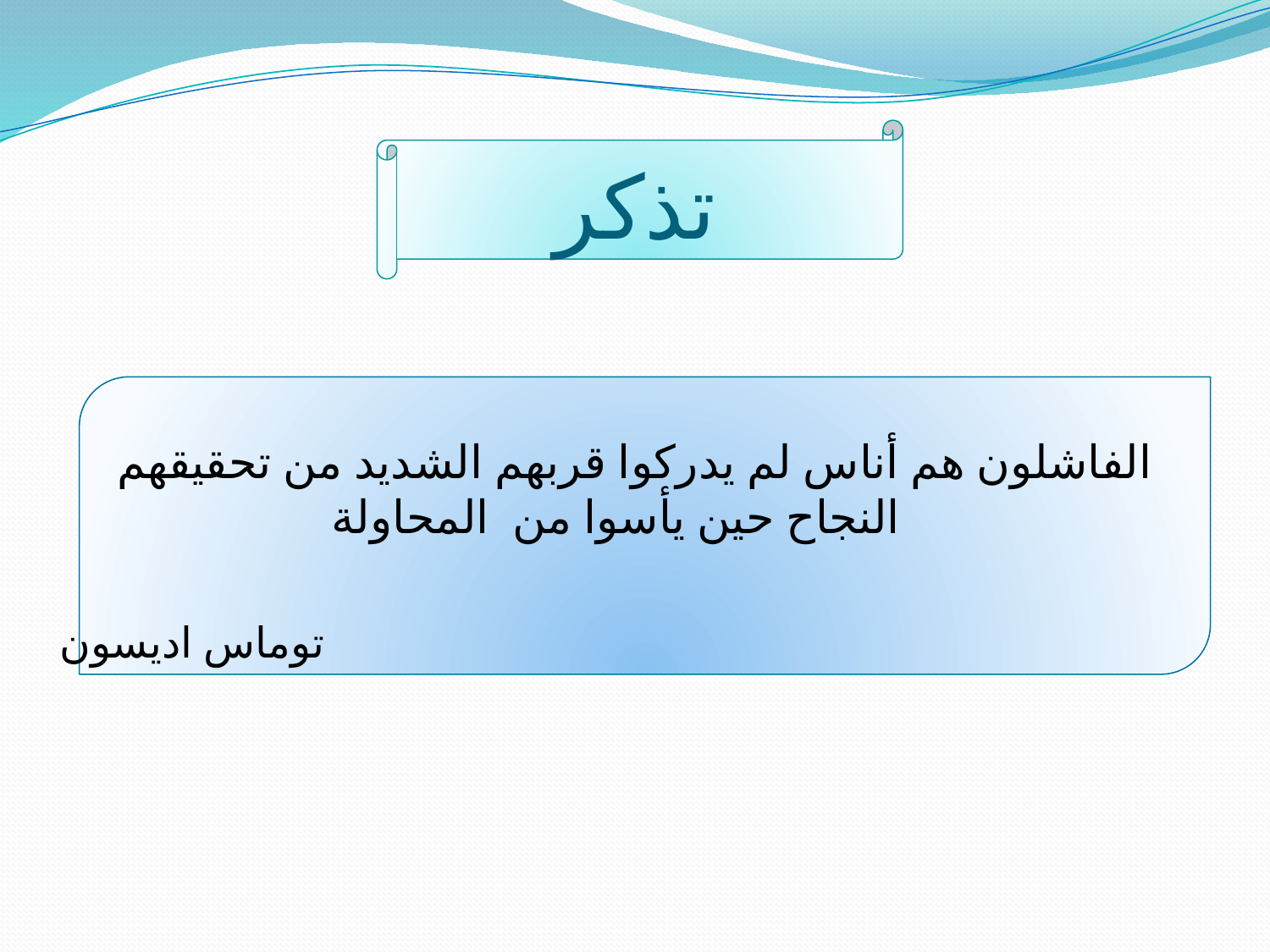

# تذكر

الفاشلون هم أناس لم يدركوا قربهم الشديد من تحقيقهم النجاح حين يأسوا من  المحاولة
توماس اديسون